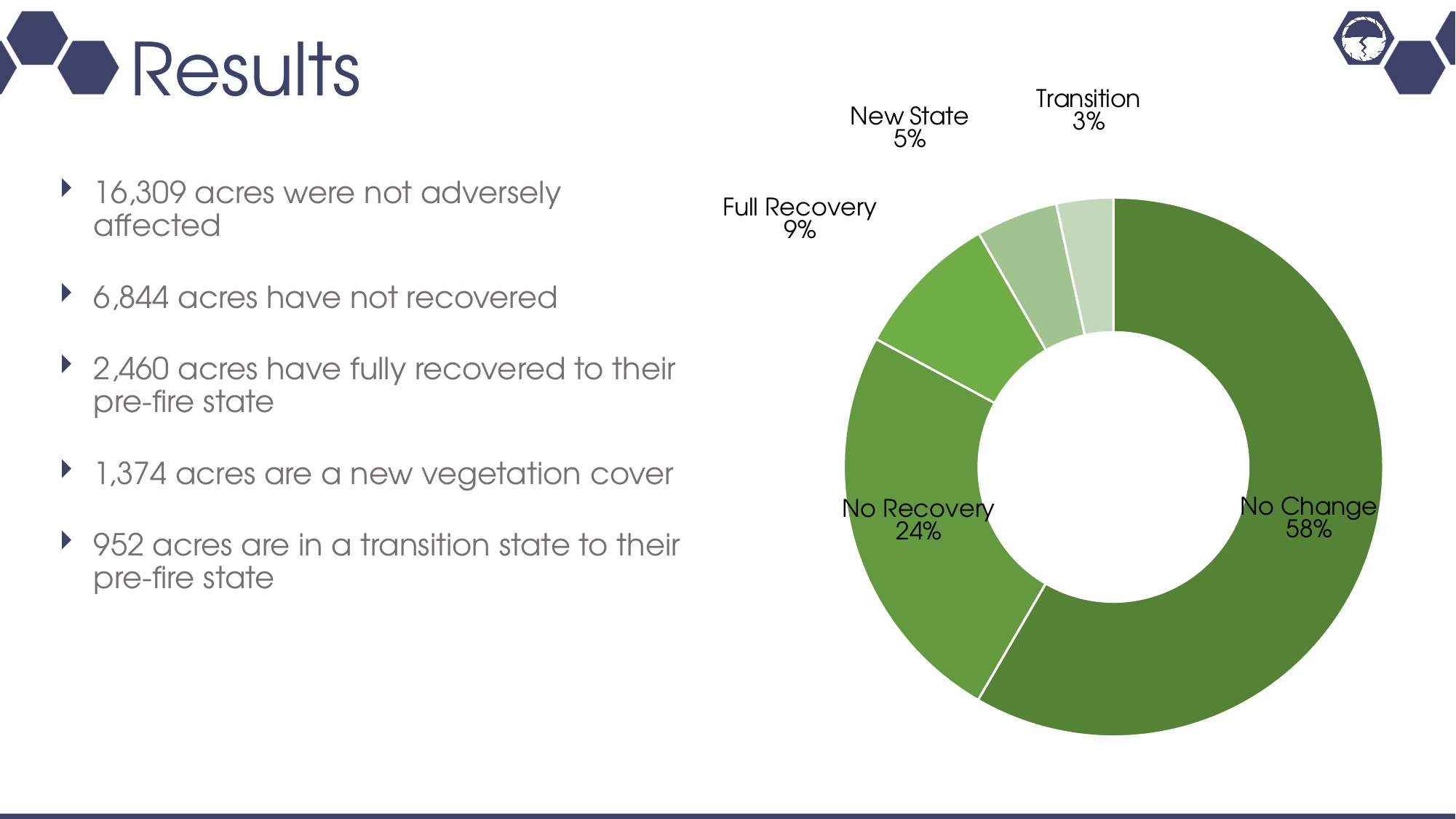

# Results

### Chart

| Category |  |
|---|---|
| No Change | 16308.87711953 |
| No Recovery | 6844.36519363 |
| Full Recovery | 2459.989333095001 |
| New State | 1374.05058037 |
| Transition | 951.80447531 |
16,309 acres were not adversely affected

6,844 acres have not recovered

2,460 acres have fully recovered to their pre-fire state

1,374 acres are a new vegetation cover

952 acres are in a transition state to their pre-fire state